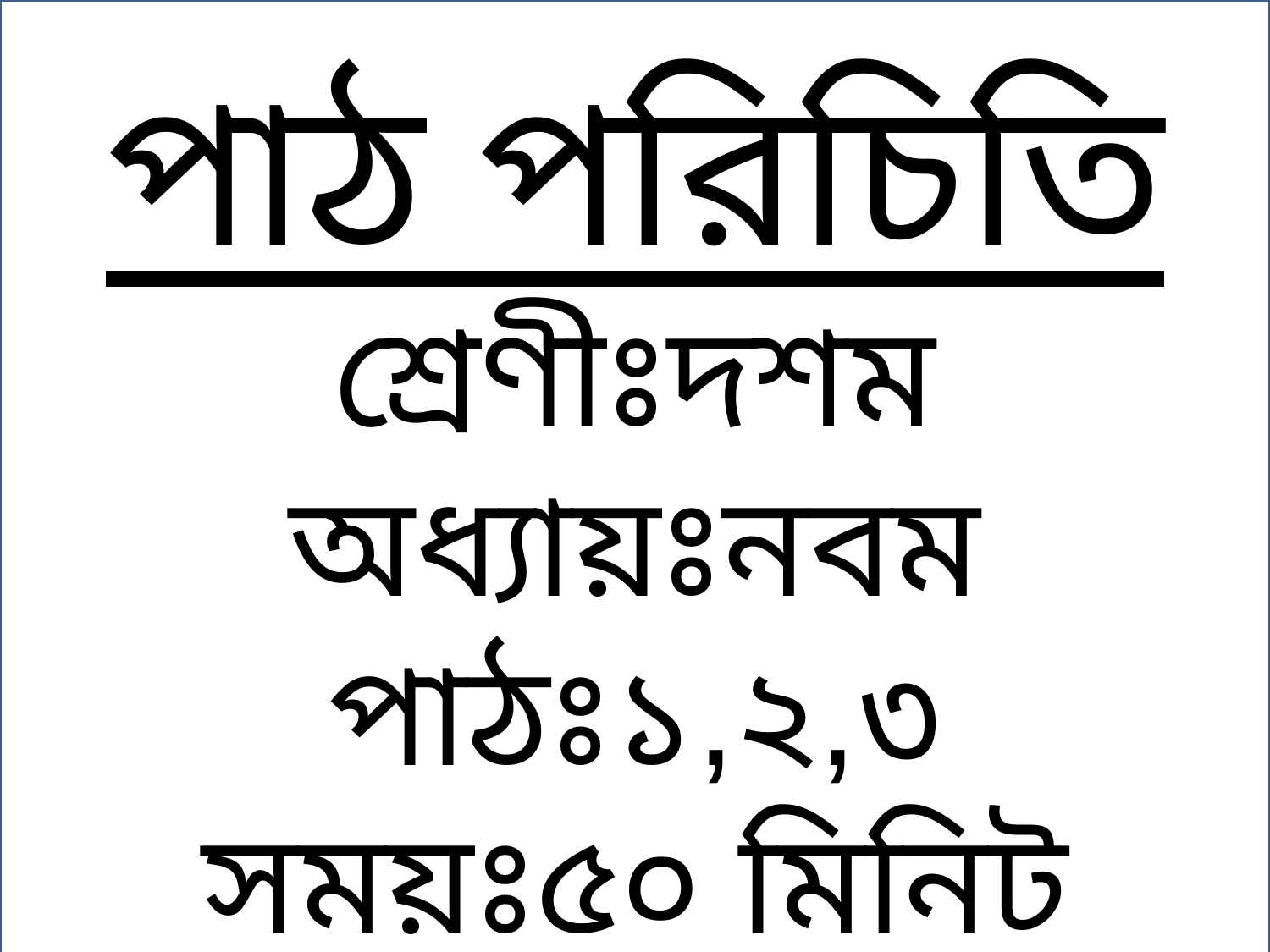

পাঠ পরিচিতি
শ্রেণীঃদশম
অধ্যায়ঃনবম
পাঠঃ১,২,৩
সময়ঃ৫০ মিনিট